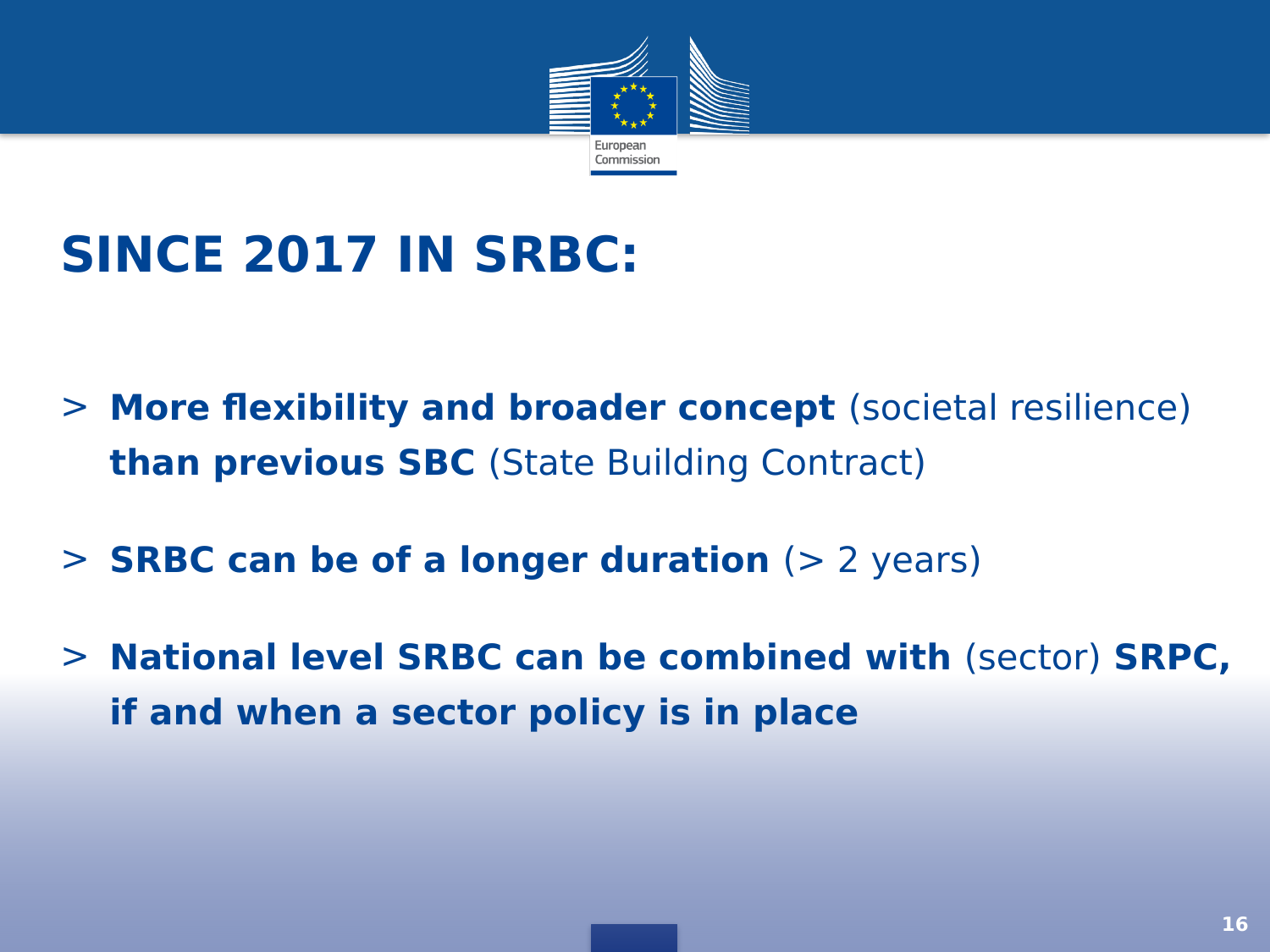

# Since 2017 in SRBC:
More flexibility and broader concept (societal resilience) than previous SBC (State Building Contract)
SRBC can be of a longer duration (> 2 years)
National level SRBC can be combined with (sector) SRPC, if and when a sector policy is in place

16